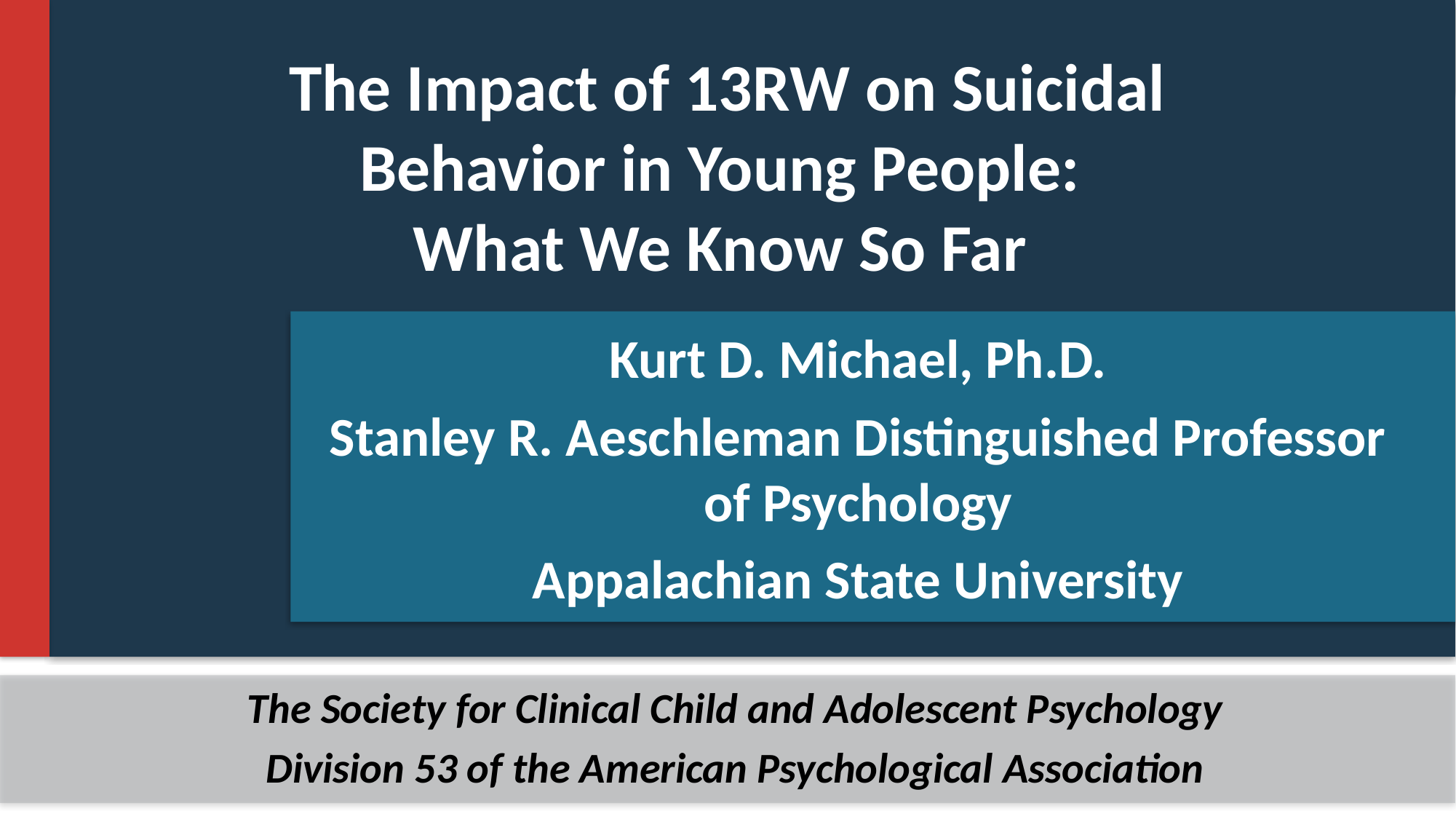

# The Impact of 13RW on Suicidal Behavior in Young People: What We Know So Far
Kurt D. Michael, Ph.D.
Stanley R. Aeschleman Distinguished Professor of Psychology
Appalachian State University
The Society for Clinical Child and Adolescent Psychology
Division 53 of the American Psychological Association